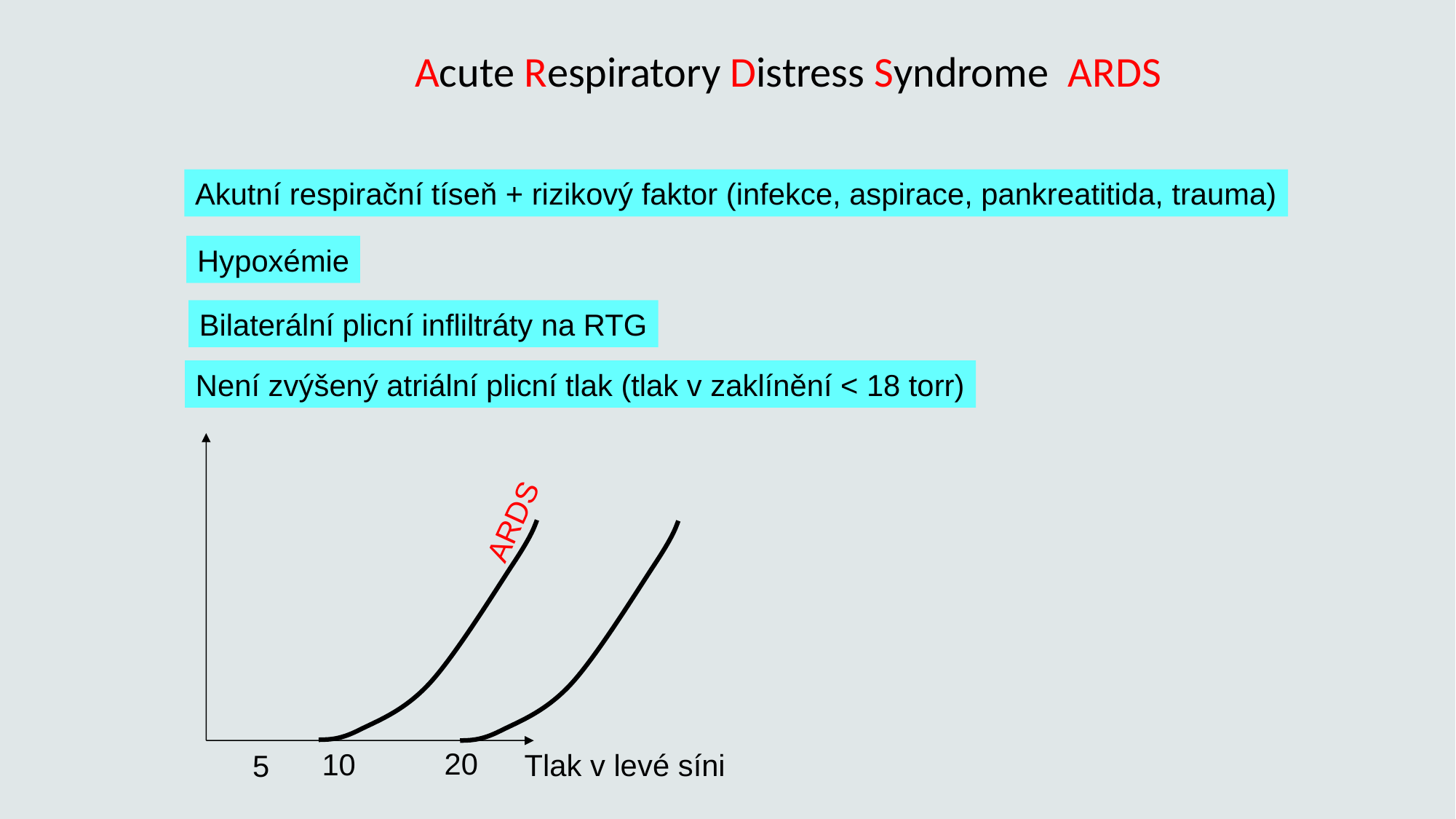

# Acute Respiratory Distress Syndrome  ARDS
Akutní respirační tíseň + rizikový faktor (infekce, aspirace, pankreatitida, trauma)
Hypoxémie
Bilaterální plicní infliltráty na RTG
Není zvýšený atriální plicní tlak (tlak v zaklínění < 18 torr)

ARDS

20
10

Tlak v levé síni
5